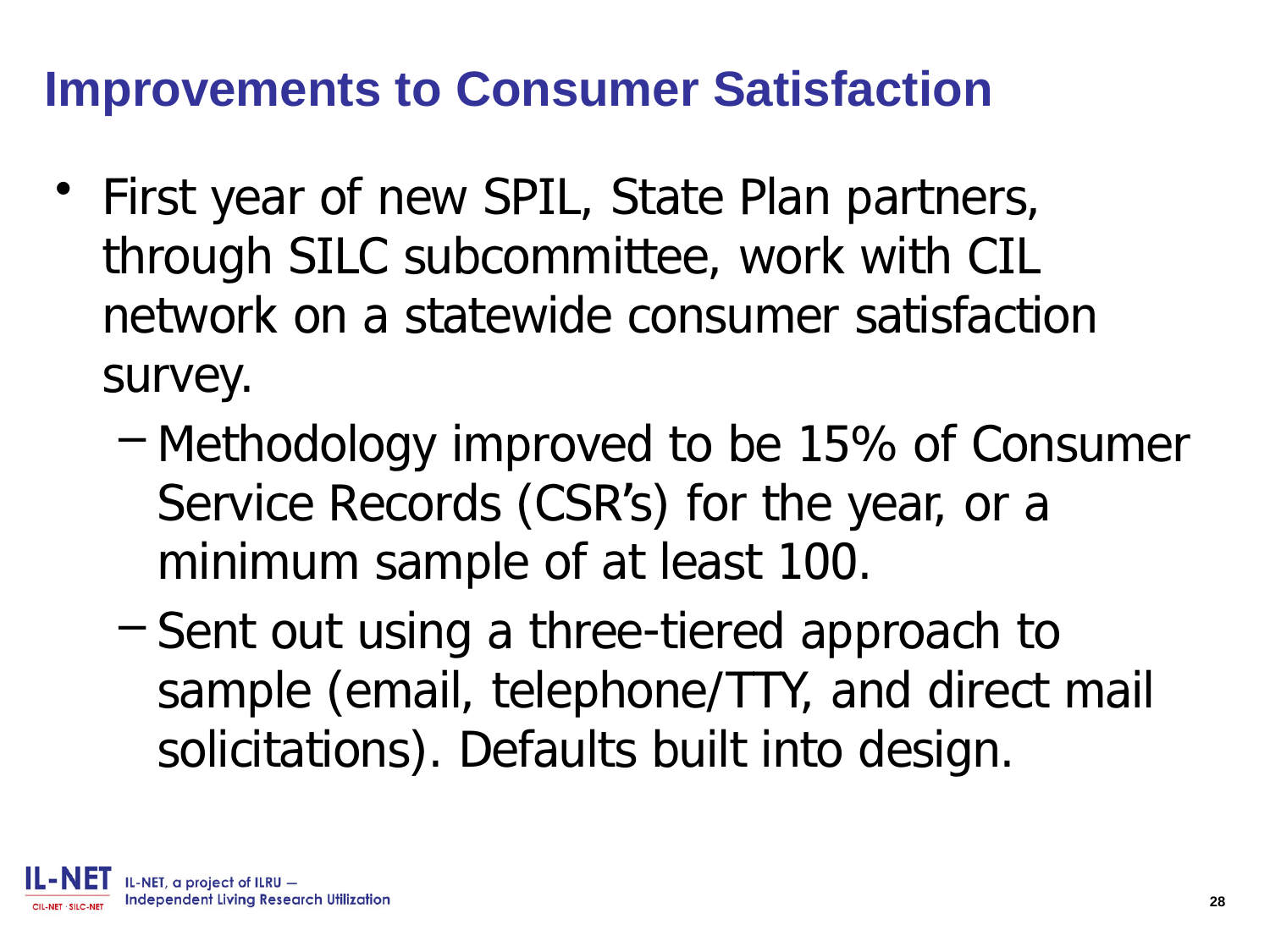

# Improvements to Consumer Satisfaction
First year of new SPIL, State Plan partners, through SILC subcommittee, work with CIL network on a statewide consumer satisfaction survey.
Methodology improved to be 15% of Consumer Service Records (CSR’s) for the year, or a minimum sample of at least 100.
Sent out using a three-tiered approach to sample (email, telephone/TTY, and direct mail solicitations). Defaults built into design.
28